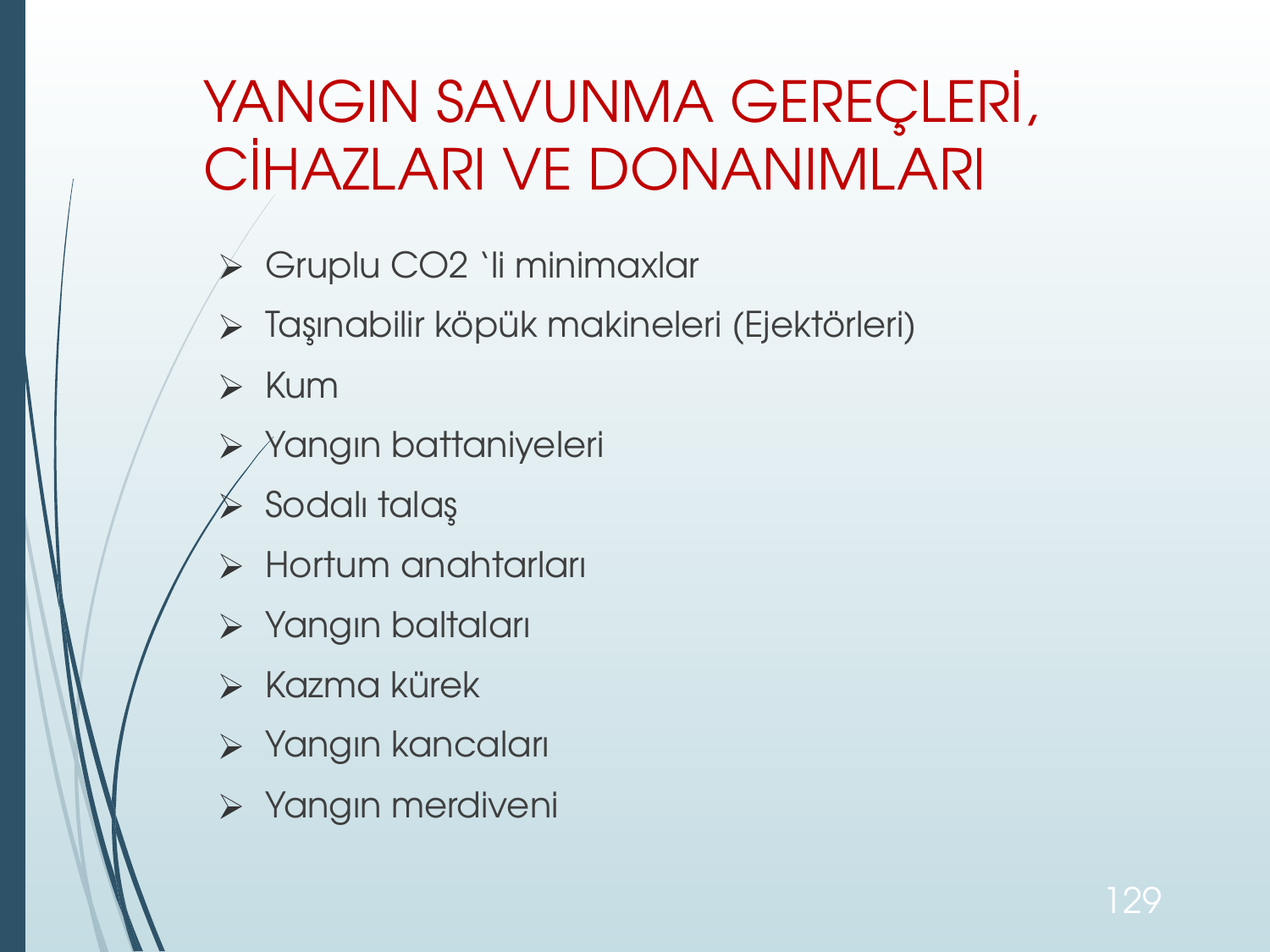

YANGIN SAVUNMA GEREÇLERİ, CİHAZLARI VE DONANIMLARI
Gruplu CO2 ‘li minimaxlar
Taşınabilir köpük makineleri (Ejektörleri)
Kum
Yangın battaniyeleri
Sodalı talaş
Hortum anahtarları
Yangın baltaları
Kazma kürek
Yangın kancaları
Yangın merdiveni

129